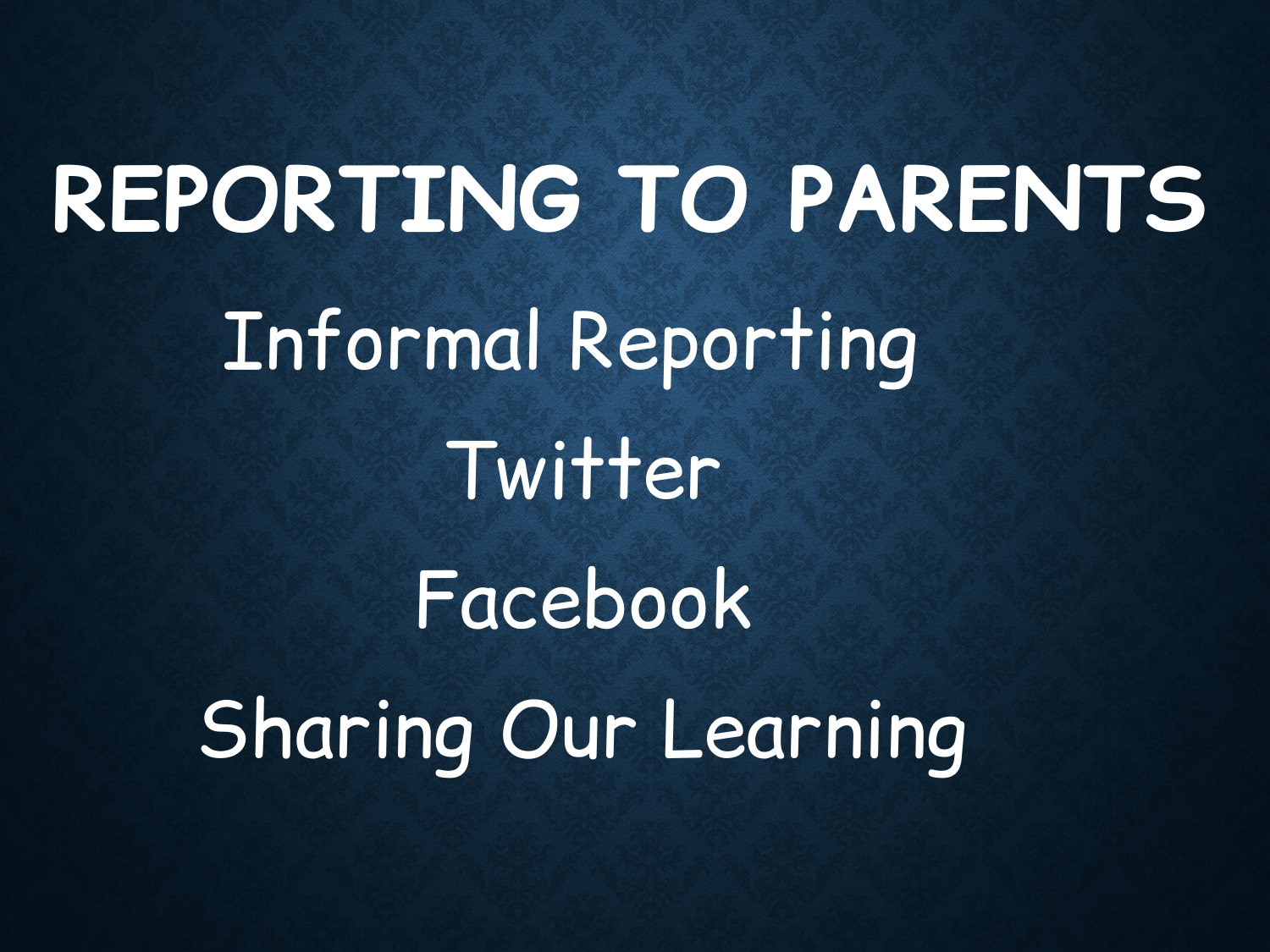

# Reporting To Parents
Informal Reporting
Twitter
Facebook
Sharing Our Learning